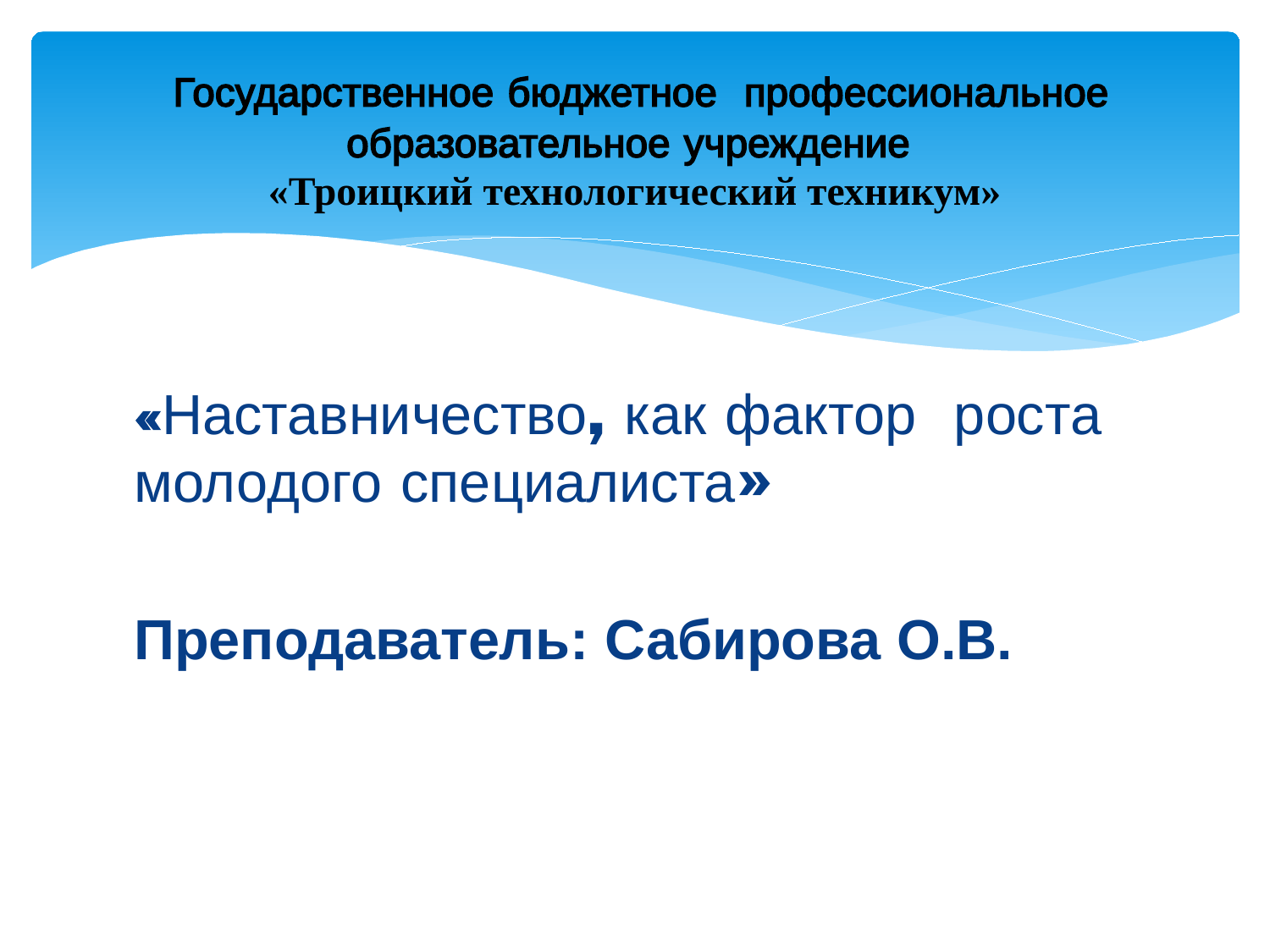

# Государственное бюджетное  профессиональное образовательное учреждение «Троицкий технологический техникум»
«Наставничество, как фактор  роста молодого специалиста»

Преподаватель: Сабирова О.В.